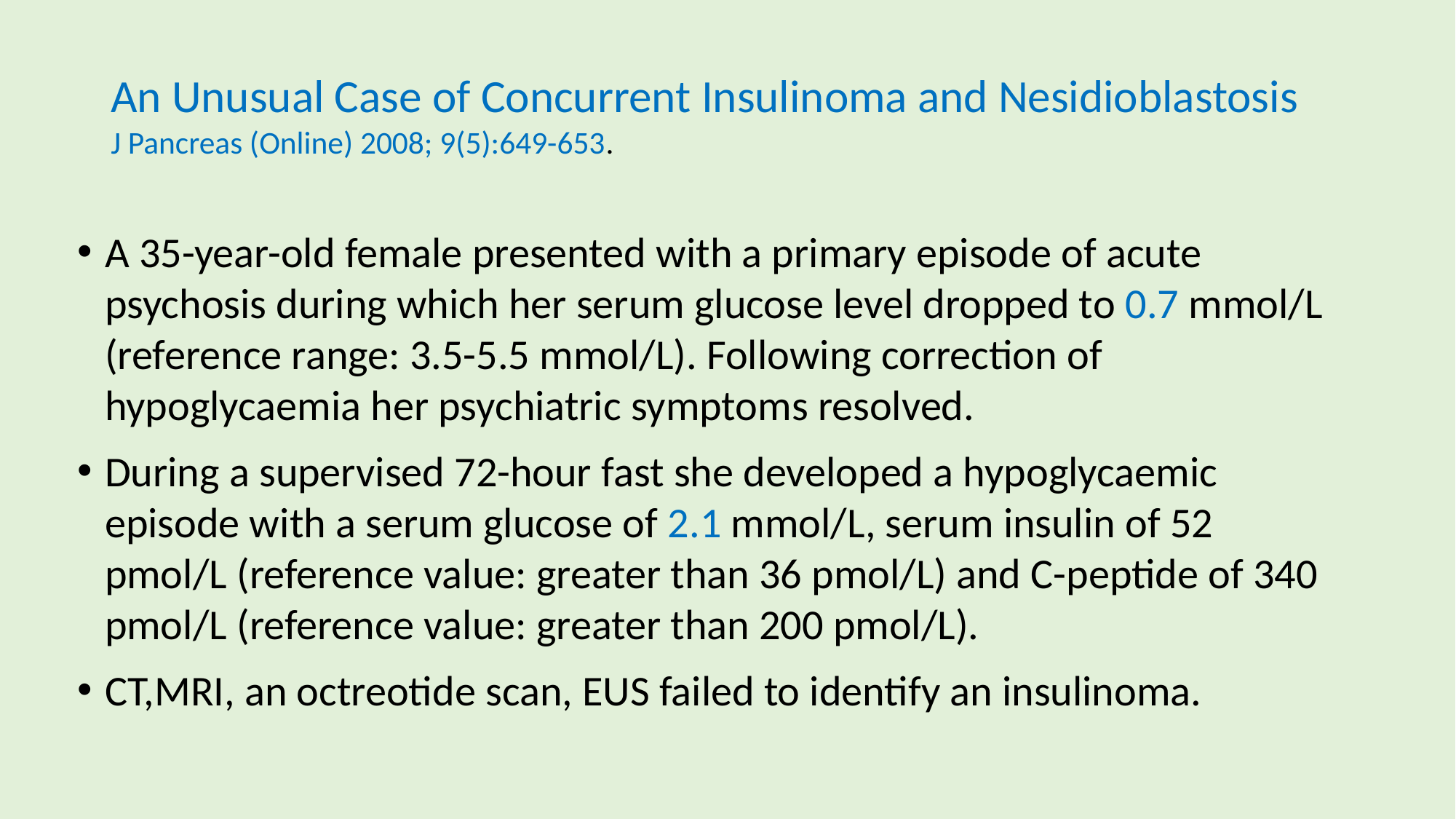

# An Unusual Case of Concurrent Insulinoma and Nesidioblastosis J Pancreas (Online) 2008; 9(5):649-653.
A 35-year-old female presented with a primary episode of acute psychosis during which her serum glucose level dropped to 0.7 mmol/L (reference range: 3.5-5.5 mmol/L). Following correction of hypoglycaemia her psychiatric symptoms resolved.
During a supervised 72-hour fast she developed a hypoglycaemic episode with a serum glucose of 2.1 mmol/L, serum insulin of 52 pmol/L (reference value: greater than 36 pmol/L) and C-peptide of 340 pmol/L (reference value: greater than 200 pmol/L).
CT,MRI, an octreotide scan, EUS failed to identify an insulinoma.